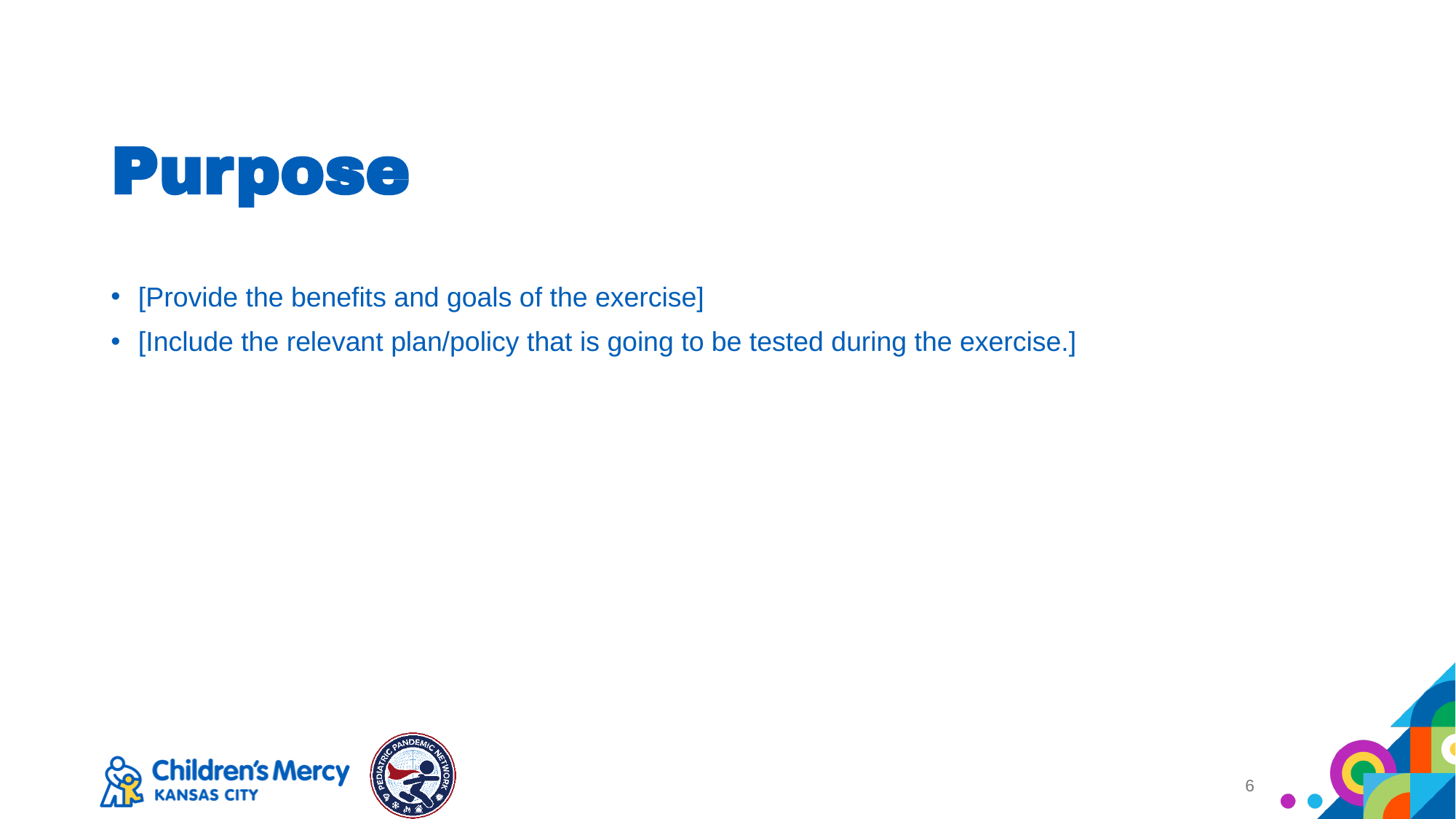

# Purpose
[Provide the benefits and goals of the exercise]
[Include the relevant plan/policy that is going to be tested during the exercise.]

6